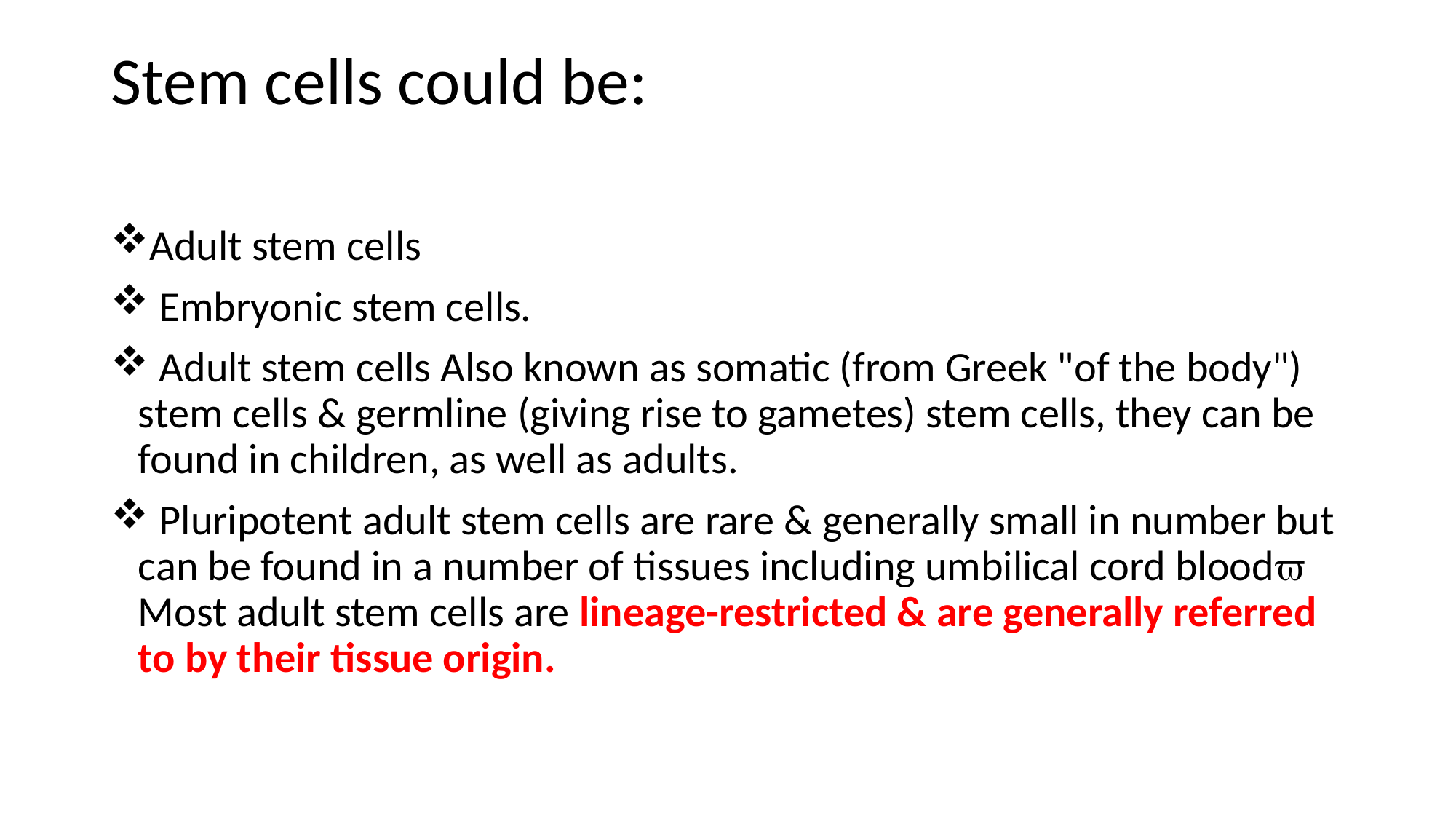

# Stem cells could be:
Adult stem cells
 Embryonic stem cells.
 Adult stem cells Also known as somatic (from Greek "of the body") stem cells & germline (giving rise to gametes) stem cells, they can be found in children, as well as adults.
 Pluripotent adult stem cells are rare & generally small in number but can be found in a number of tissues including umbilical cord bloodϖ Most adult stem cells are lineage-restricted & are generally referred to by their tissue origin.